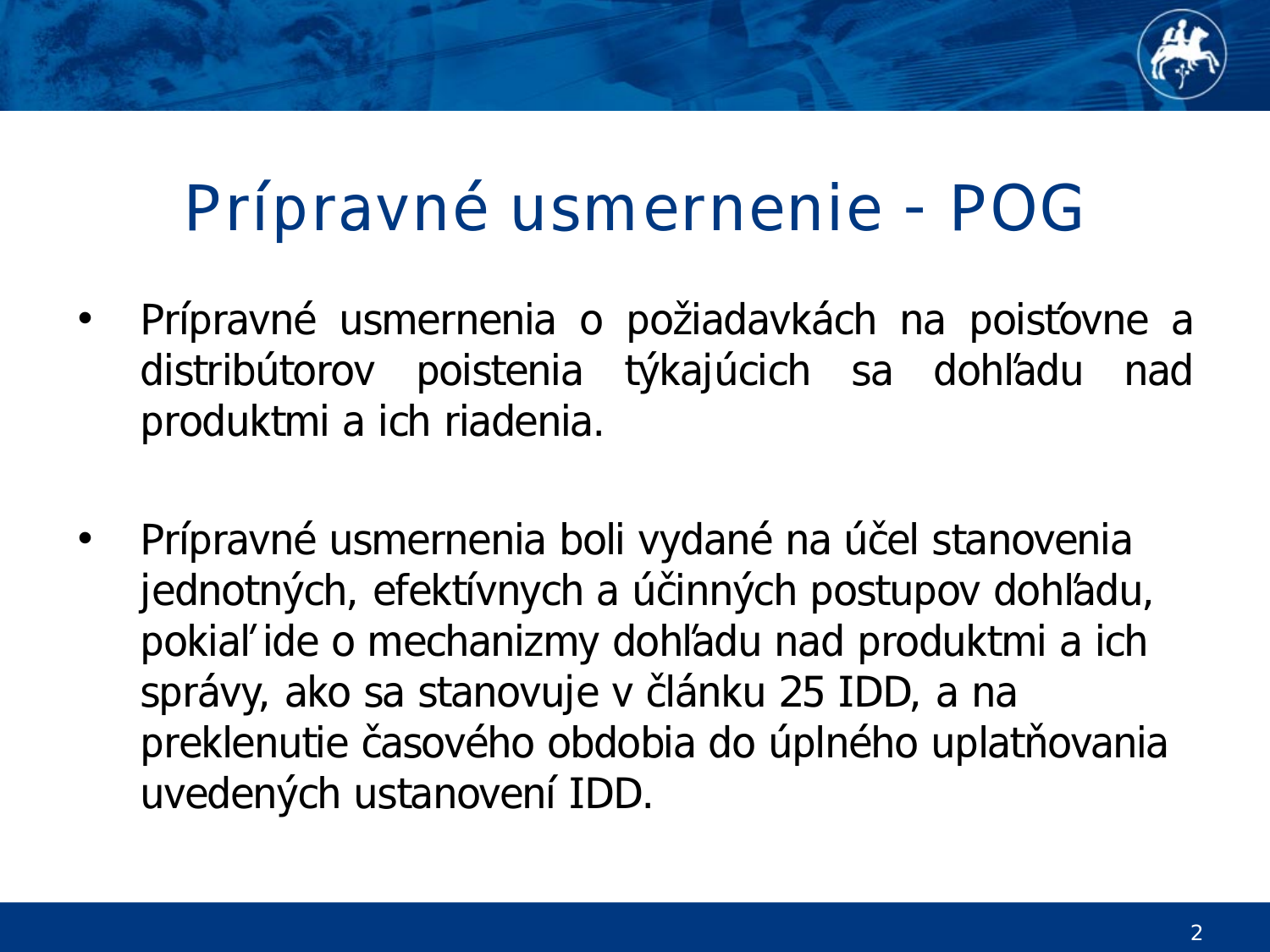

# Prípravné usmernenie - POG
Prípravné usmernenia o požiadavkách na poisťovne a distribútorov poistenia týkajúcich sa dohľadu nad produktmi a ich riadenia.

Prípravné usmernenia boli vydané na účel stanovenia jednotných, efektívnych a účinných postupov dohľadu, pokiaľ ide o mechanizmy dohľadu nad produktmi a ich správy, ako sa stanovuje v článku 25 IDD, a na preklenutie časového obdobia do úplného uplatňovania uvedených ustanovení IDD.
2